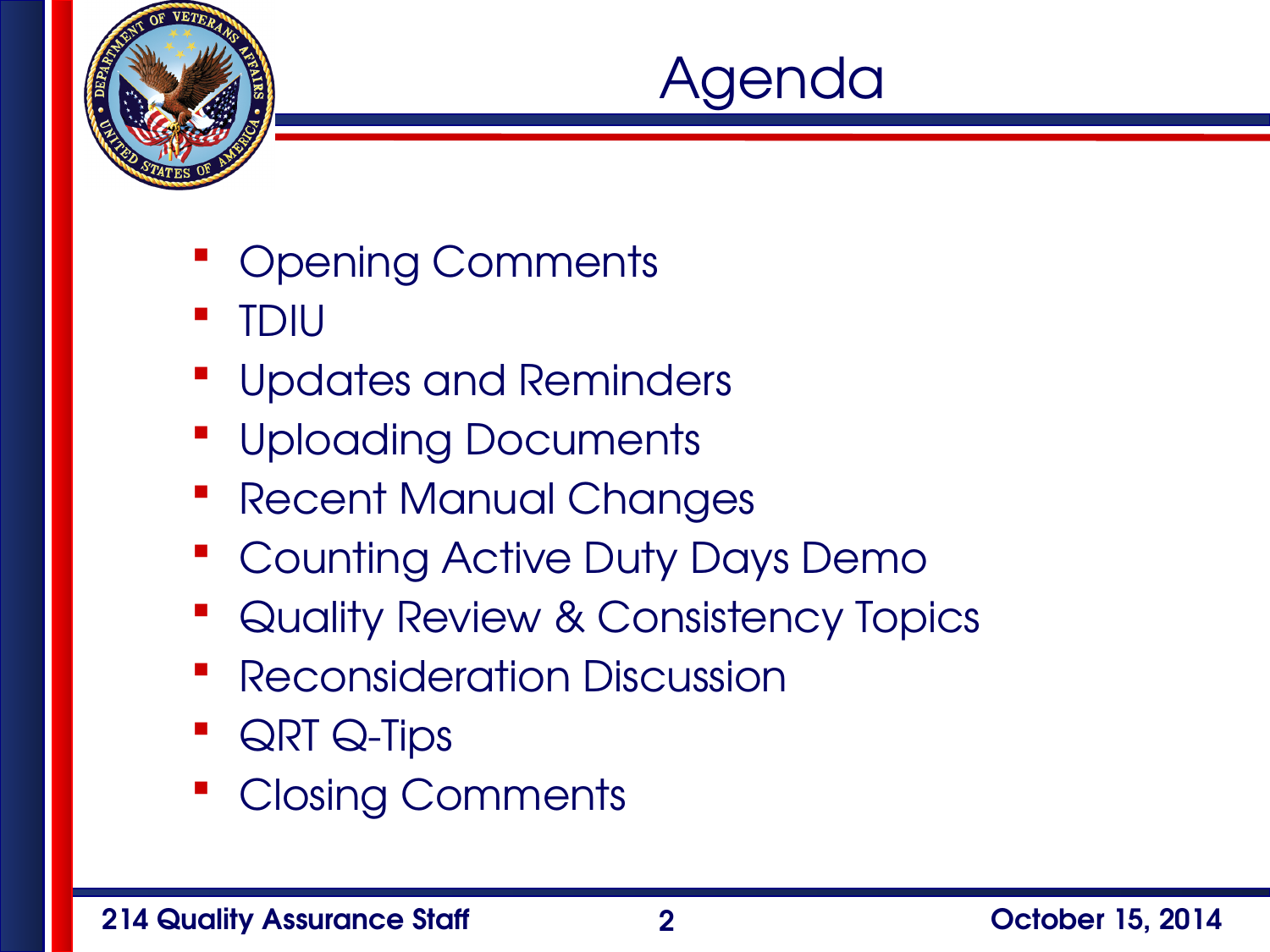

# Agenda

Opening Comments
TDIU
Updates and Reminders
Uploading Documents
Recent Manual Changes
Counting Active Duty Days Demo
Quality Review & Consistency Topics
Reconsideration Discussion
QRT Q-Tips
Closing Comments

2